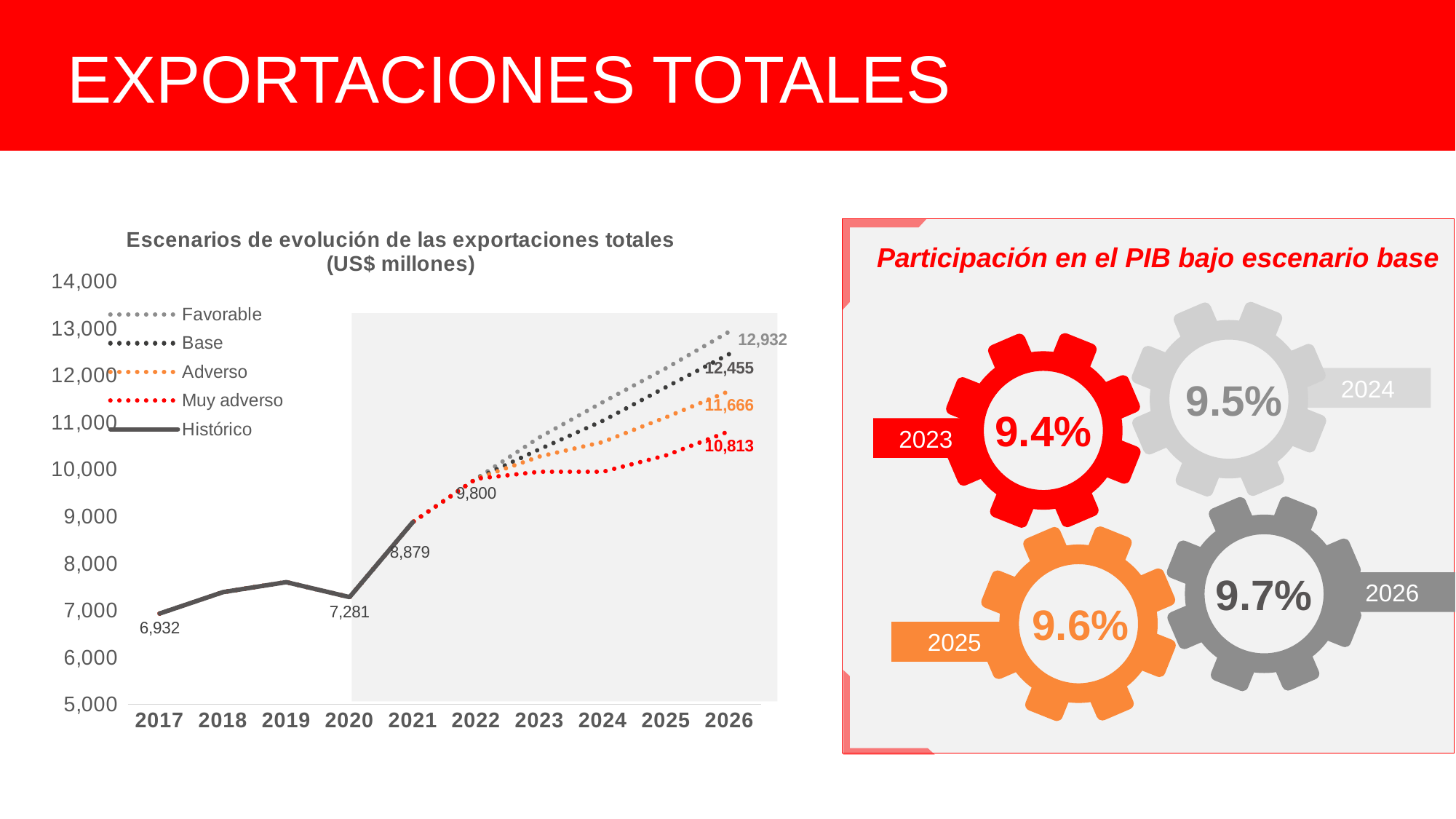

EXPORTACIONES TOTALES

### Chart: Escenarios de evolución de las exportaciones totales
(US$ millones)

| Category | Favorable | Base | Adverso | Muy adverso | Histórico |
|---|---|---|---|---|---|
| 2017 | 6932.3604696745515 | 6932.3604696745515 | 6932.3604696745515 | 6932.3604696745515 | 6932.3604696745515 |
| 2018 | 7387.644988491915 | 7387.644988491915 | 7387.644988491915 | 7387.644988491915 | 7387.644988491915 |
| 2019 | 7599.920746316398 | 7599.920746316398 | 7599.920746316398 | 7599.920746316398 | 7599.920746316398 |
| 2020 | 7281.283104847619 | 7281.283104847619 | 7281.283104847619 | 7281.283104847619 | 7281.283104847619 |
| 2021 | 8878.723313066395 | 8878.723313066395 | 8878.723313066395 | 8878.723313066395 | 8878.723313066395 |
| 2022 | 9800.386440000002 | 9800.386440000002 | 9800.386440000002 | 9800.386440000002 | None |
| 2023 | 10682.4212196 | 10428.347962265343 | 10273.146120603558 | 9949.83923979198 | None |
| 2024 | 11430.190704972003 | 11033.192144076733 | 10581.340504221664 | 9949.839239791983 | None |
| 2025 | 12154.207745803846 | 11750.34963344172 | 11110.407529432747 | 10298.083613184703 | None |
| 2026 | 12932.357535082912 | 12455.370611448227 | 11665.927905904387 | 10812.987793843937 | None |
Participación en el PIB bajo escenario base

9.5%
2024
9.4%
2023

9.7%
2026
9.6%
2025